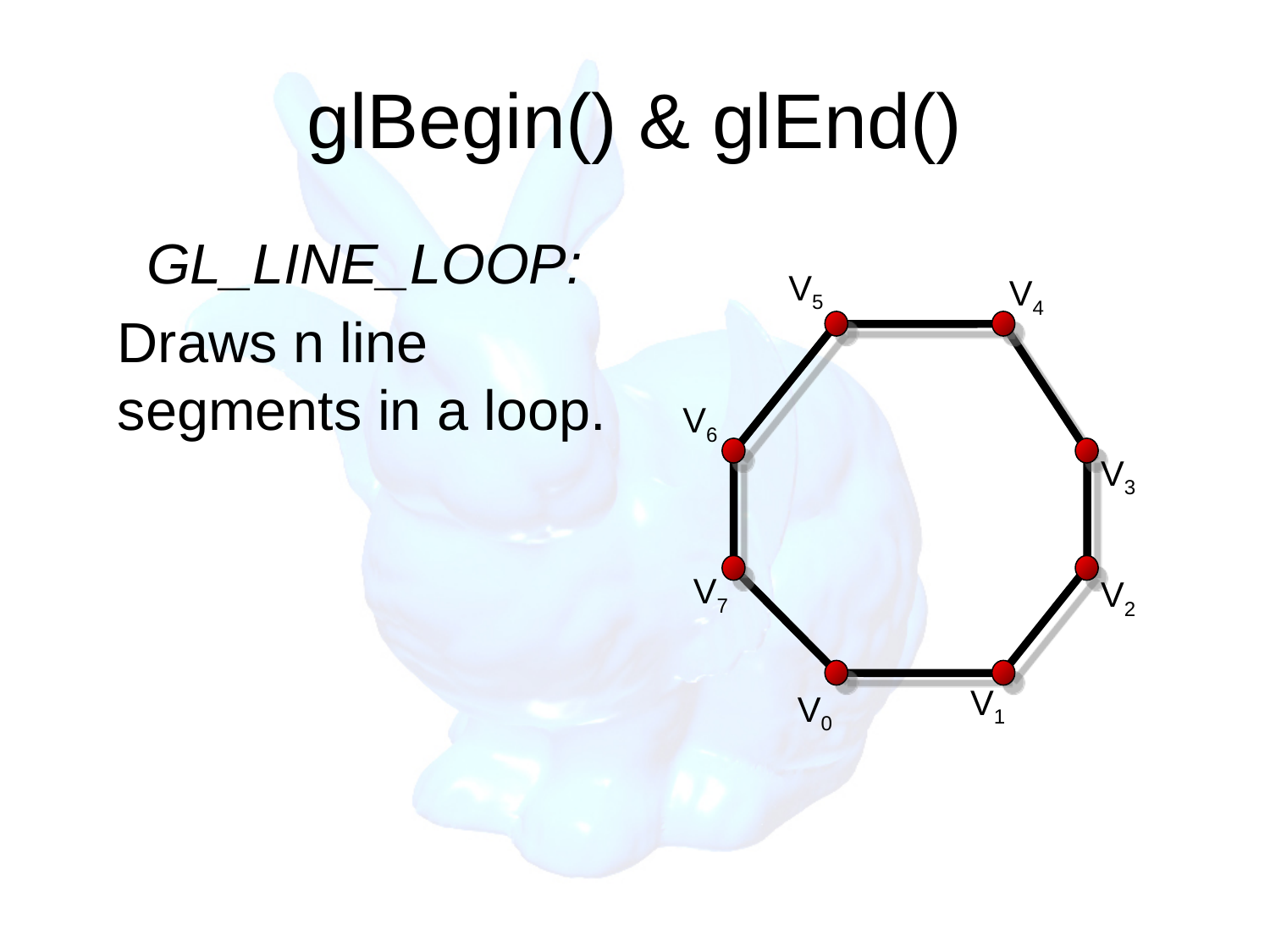

# glBegin() & glEnd()
GL_LINE_LOOP:
	Draws n line segments in a loop.
V5
V4

V6

V3

V7
V2

V1
V0